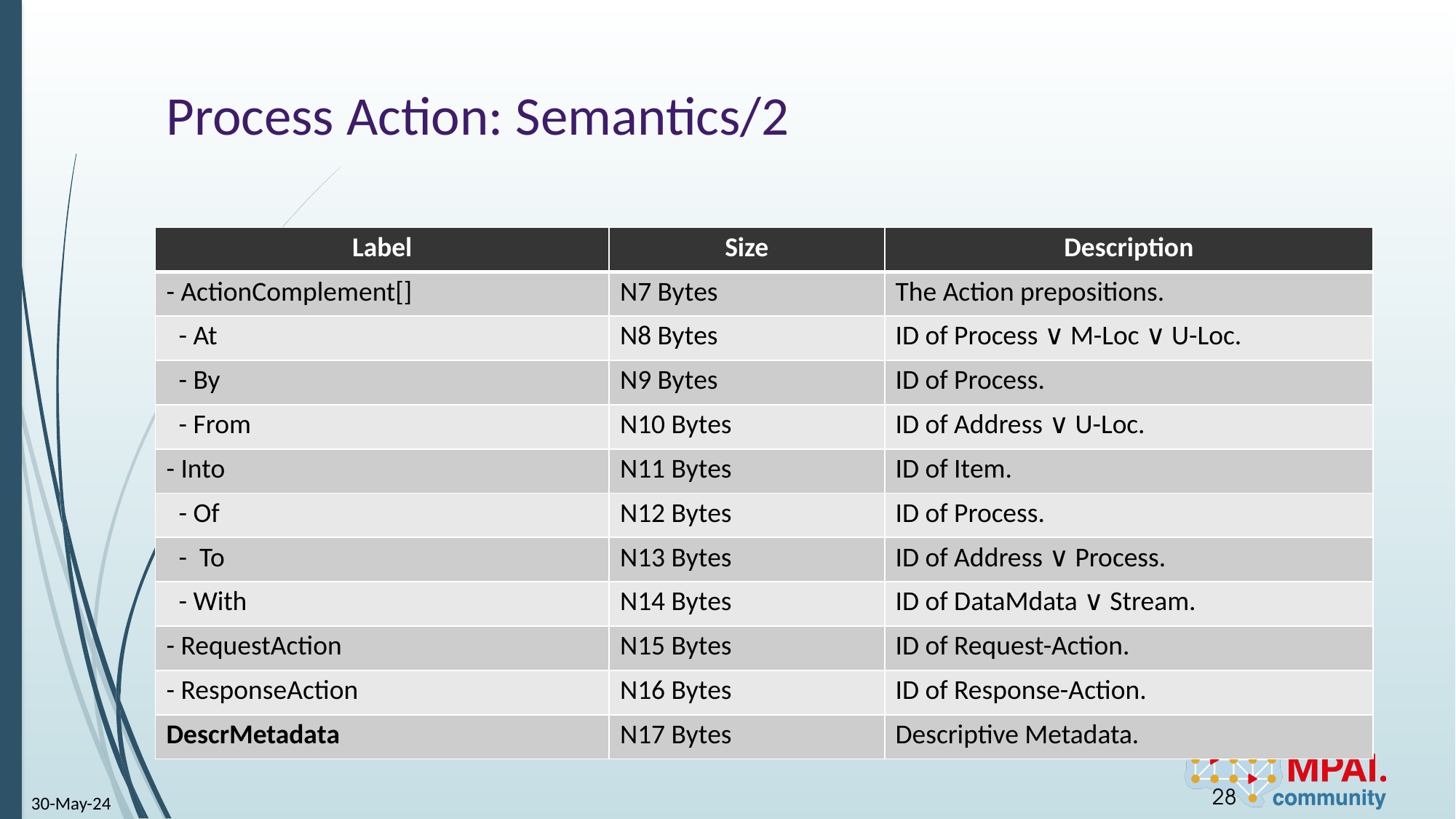

# Process Action: Semantics/2
| Label | Size | Description |
| --- | --- | --- |
| - ActionComplement[] | N7 Bytes | The Action prepositions. |
| - At | N8 Bytes | ID of Process ∨ M-Loc ∨ U-Loc. |
| - By | N9 Bytes | ID of Process. |
| - From | N10 Bytes | ID of Address ∨ U-Loc. |
| - Into | N11 Bytes | ID of Item. |
| - Of | N12 Bytes | ID of Process. |
| -  To | N13 Bytes | ID of Address ∨ Process. |
| - With | N14 Bytes | ID of DataMdata ∨ Stream. |
| - RequestAction | N15 Bytes | ID of Request-Action. |
| - ResponseAction | N16 Bytes | ID of Response-Action. |
| DescrMetadata | N17 Bytes | Descriptive Metadata. |
28
30-May-24